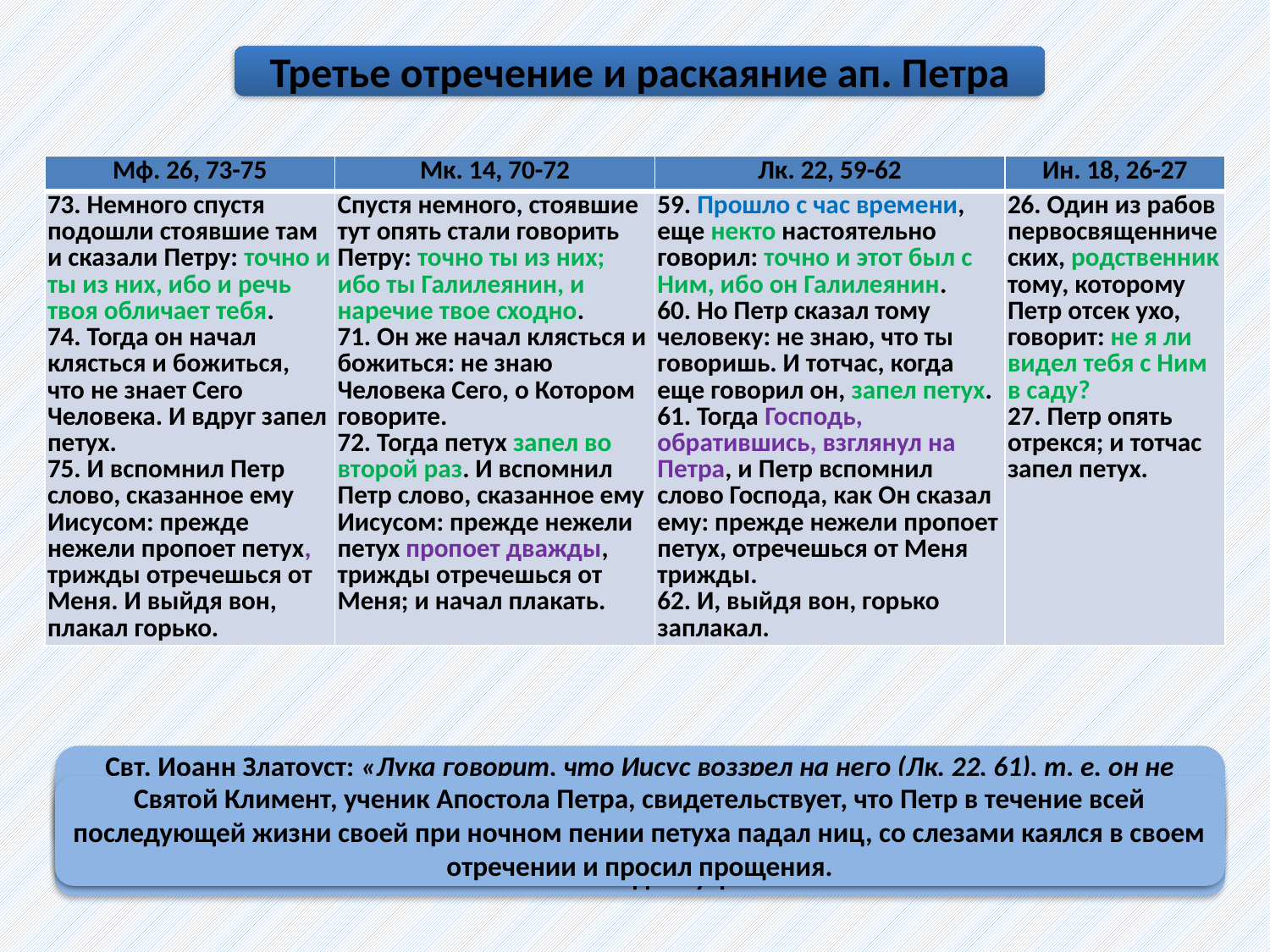

Третье отречение и раскаяние ап. Петра
| Мф. 26, 73-75 | Мк. 14, 70-72 | Лк. 22, 59-62 | Ин. 18, 26-27 |
| --- | --- | --- | --- |
| 73. Немного спустя подошли стоявшие там и сказали Петру: точно и ты из них, ибо и речь твоя обличает тебя. 74. Тогда он начал клясться и божиться, что не знает Сего Человека. И вдруг запел петух. 75. И вспомнил Петр слово, сказанное ему Иисусом: прежде нежели пропоет петух, трижды отречешься от Меня. И выйдя вон, плакал горько. | Спустя немного, стоявшие тут опять стали говорить Петру: точно ты из них; ибо ты Галилеянин, и наречие твое сходно. 71. Он же начал клясться и божиться: не знаю Человека Сего, о Котором говорите. 72. Тогда петух запел во второй раз. И вспомнил Петр слово, сказанное ему Иисусом: прежде нежели петух пропоет дважды, трижды отречешься от Меня; и начал плакать. | 59. Прошло с час времени, еще некто настоятельно говорил: точно и этот был с Ним, ибо он Галилеянин. 60. Но Петр сказал тому человеку: не знаю, что ты говоришь. И тотчас, когда еще говорил он, запел петух. 61. Тогда Господь, обратившись, взглянул на Петра, и Петр вспомнил слово Господа, как Он сказал ему: прежде нежели пропоет петух, отречешься от Меня трижды. 62. И, выйдя вон, горько заплакал. | 26. Один из рабов первосвященнических, родственник тому, которому Петр отсек ухо, говорит: не я ли видел тебя с Ним в саду? 27. Петр опять отрекся; и тотчас запел петух. |
Свт. Иоанн Златоуст: «Лука говорит, что Иисус воззрел на него (Лк. 22, 61), т. е. он не только отрекся, но и тогда, как пел петух, не вспомнил сам по себе, а надобно было, чтоб напомнил ему опять Учитель: взор служил ему вместо голоса. Так он был поражен страхом!».
Первый раз петух запел, по свидетельству ап. Марка, после первого отречения (68 ст.), второй раз после третьего (72 ст.)
Святой Климент, ученик Апостола Петра, свидетельствует, что Петр в течение всей последующей жизни своей при ночном пении петуха падал ниц, со слезами каялся в своем отречении и просил прощения.
Третье отречение совпало с моментом, когда Господа уже осужденного и подвергнутого поруганиям и избиениям, вывели из дома Каиафы во двор, где Он под стражей должен был ожидать утра